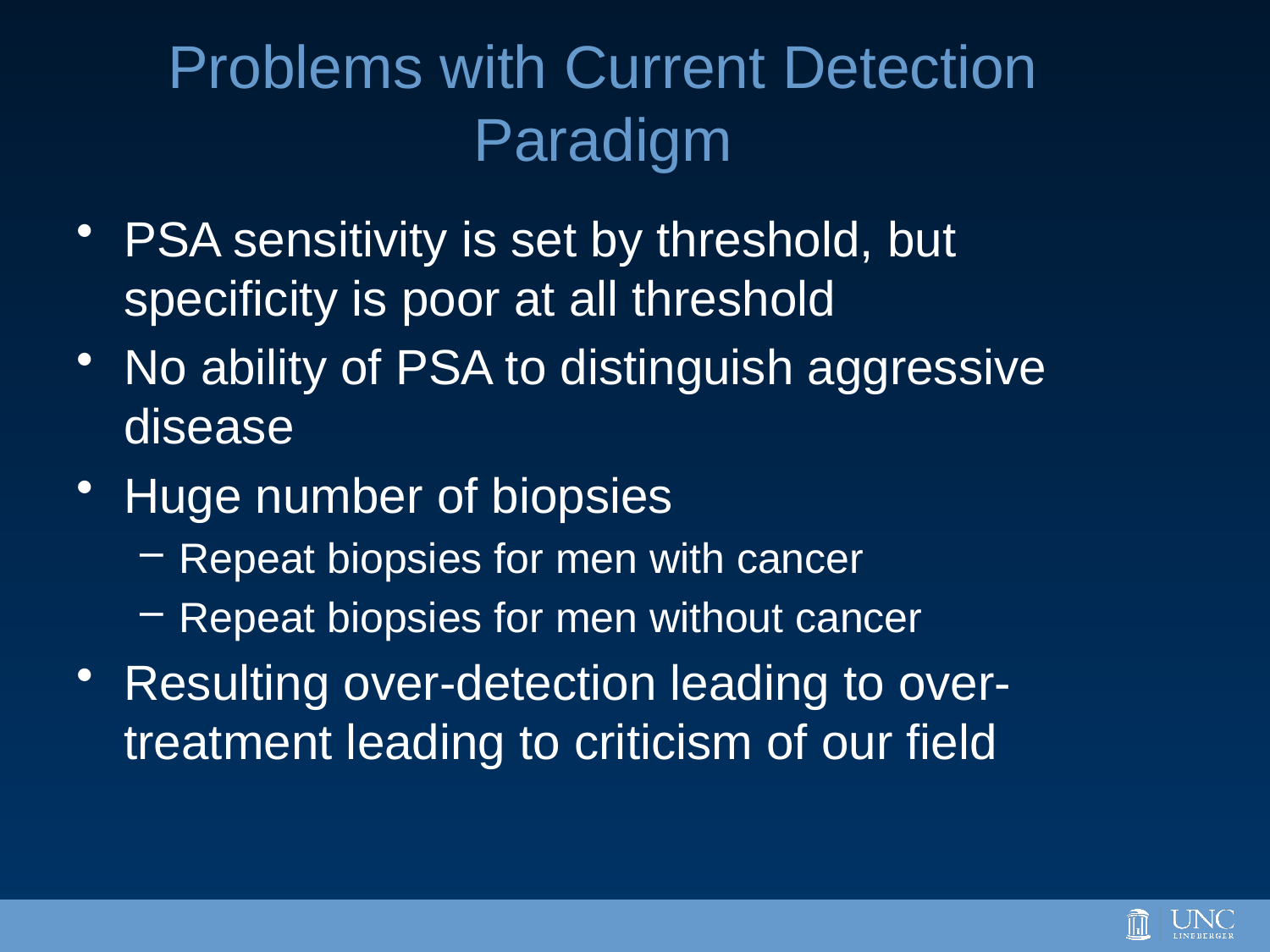

# Problems with Current Detection Paradigm
PSA sensitivity is set by threshold, but specificity is poor at all threshold
No ability of PSA to distinguish aggressive disease
Huge number of biopsies
Repeat biopsies for men with cancer
Repeat biopsies for men without cancer
Resulting over-detection leading to over-treatment leading to criticism of our field